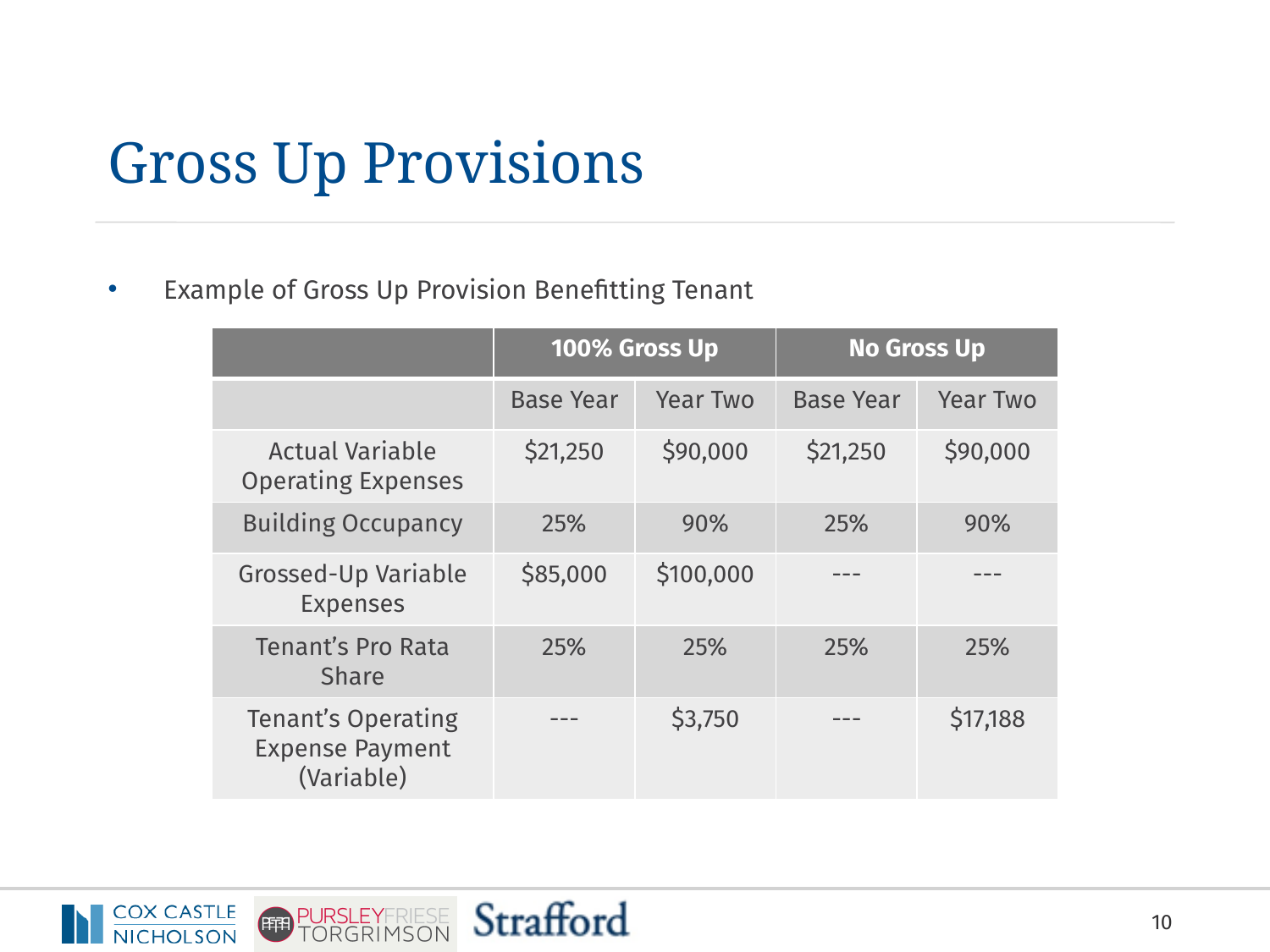

# Gross Up Provisions
Example of Gross Up Provision Benefitting Tenant

|  | 100% Gross Up |  | No Gross Up |  |
| --- | --- | --- | --- | --- |
|  | Base Year | Year Two | Base Year | Year Two |
| Actual Variable Operating Expenses | $21,250 | $90,000 | $21,250 | $90,000 |
| Building Occupancy | 25% | 90% | 25% | 90% |
| Grossed-Up Variable Expenses | $85,000 | $100,000 | --- | --- |
| Tenant’s Pro Rata Share | 25% | 25% | 25% | 25% |
| Tenant’s Operating Expense Payment (Variable) | --- | $3,750 | --- | $17,188 |
10